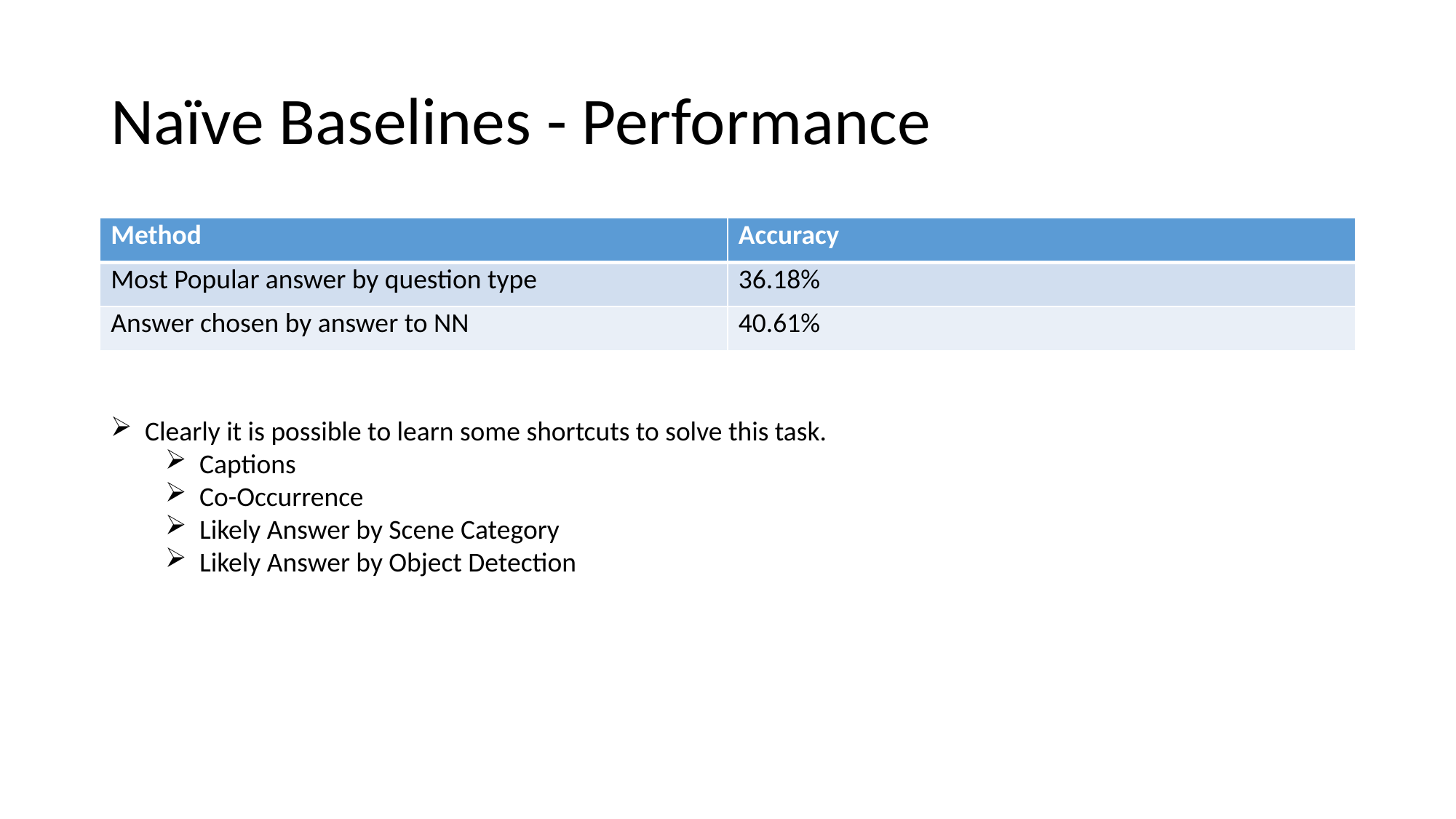

# Naïve Baselines - Performance
| Method | Accuracy |
| --- | --- |
| Most Popular answer by question type | 36.18% |
| Answer chosen by answer to NN | 40.61% |
Clearly it is possible to learn some shortcuts to solve this task.
Captions
Co-Occurrence
Likely Answer by Scene Category
Likely Answer by Object Detection